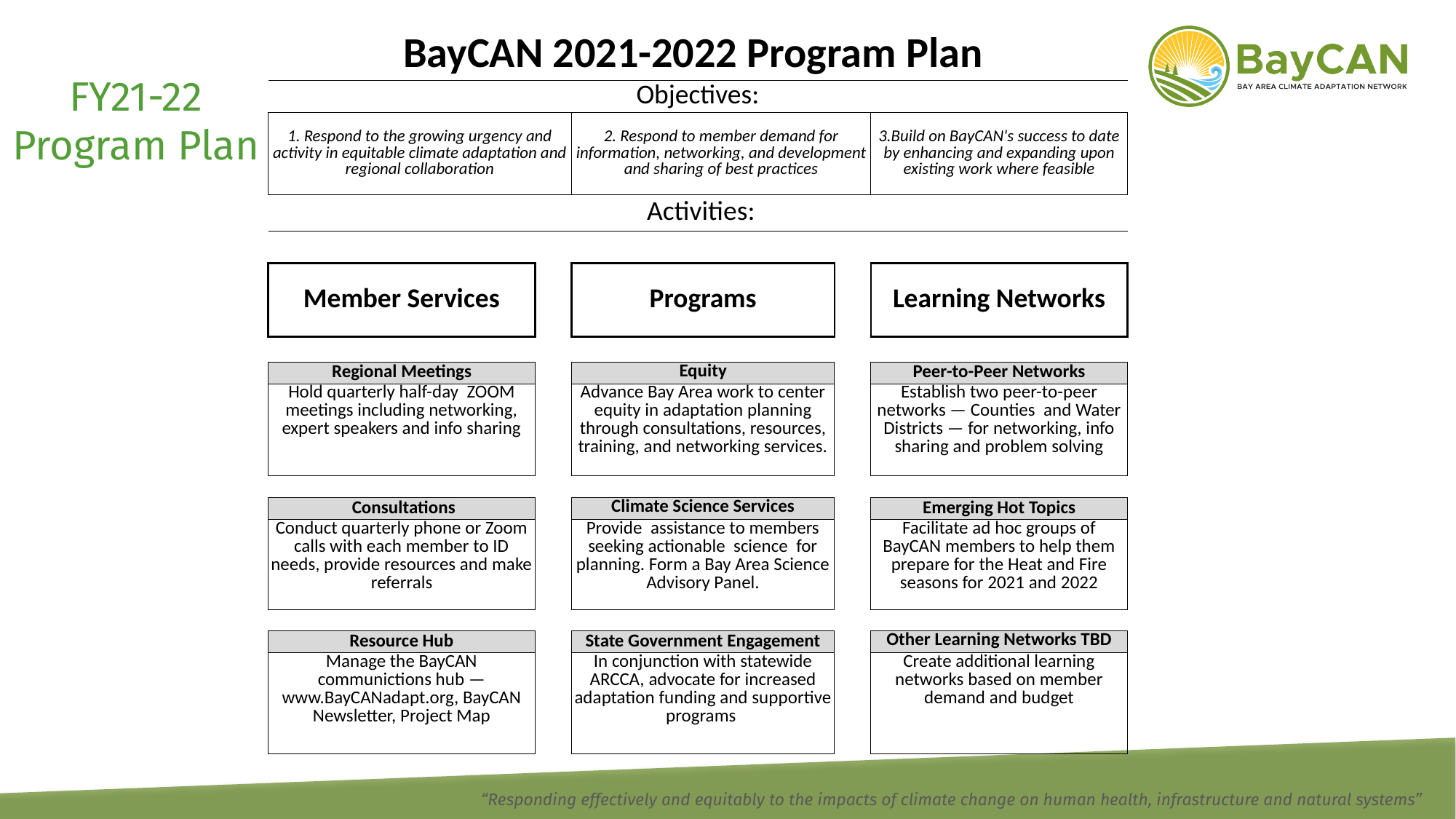

|  | BayCAN 2021-2022 Program Plan |  |  |  |  |  |  |  |  |  |  |
| --- | --- | --- | --- | --- | --- | --- | --- | --- | --- | --- | --- |
|  | Objectives: |  |  |  |  |  |  |  |  |  |  |
|  | 1. Respond to the growing urgency and activity in equitable climate adaptation and regional collaboration |  |  |  | 2. Respond to member demand for information, networking, and development and sharing of best practices |  |  |  | 3.Build on BayCAN's success to date by enhancing and expanding upon existing work where feasible |  |  |
|  |  |  |  |  |  |  |  |  |  |  |  |
|  | Activities: |  |  |  |  |  |  |  |  |  |  |
|  |  |  |  |  |  |  |  |  |  |  |  |
|  | Member Services |  |  |  | Programs |  |  |  | Learning Networks |  |  |
|  |  |  |  |  |  |  |  |  |  |  |  |
|  | Regional Meetings |  |  |  | Equity |  |  |  | Peer-to-Peer Networks |  |  |
|  | Hold quarterly half-day ZOOM meetings including networking, expert speakers and info sharing |  |  |  | Advance Bay Area work to center equity in adaptation planning through consultations, resources, training, and networking services. |  |  |  | Establish two peer-to-peer networks — Counties and Water Districts — for networking, info sharing and problem solving |  |  |
|  |  |  |  |  |  |  |  |  |  |  |  |
|  | Consultations |  |  |  | Climate Science Services |  |  |  | Emerging Hot Topics |  |  |
|  | Conduct quarterly phone or Zoom calls with each member to ID needs, provide resources and make referrals |  |  |  | Provide assistance to members seeking actionable science for planning. Form a Bay Area Science Advisory Panel. |  |  |  | Facilitate ad hoc groups of BayCAN members to help them prepare for the Heat and Fire seasons for 2021 and 2022 |  |  |
|  |  |  |  |  |  |  |  |  |  |  |  |
|  | Resource Hub |  |  |  | State Government Engagement |  |  |  | Other Learning Networks TBD |  |  |
|  | Manage the BayCAN communictions hub — www.BayCANadapt.org, BayCAN Newsletter, Project Map |  |  |  | In conjunction with statewide ARCCA, advocate for increased adaptation funding and supportive programs |  |  |  | Create additional learning networks based on member demand and budget |  |  |
# FY21-22 Program Plan